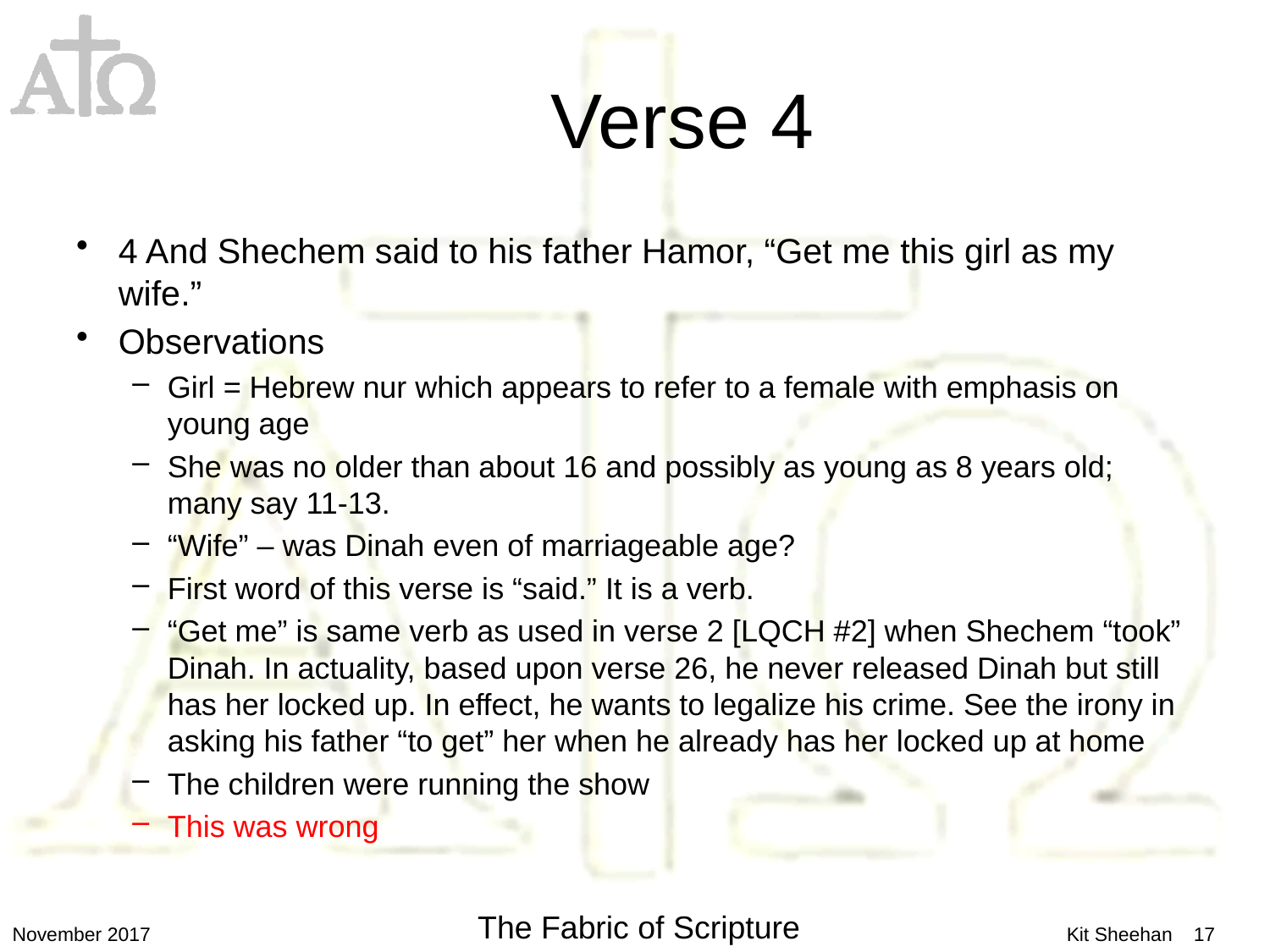

# Verse 4
4 And Shechem said to his father Hamor, “Get me this girl as my wife.”
Observations
Girl = Hebrew nur which appears to refer to a female with emphasis on young age
She was no older than about 16 and possibly as young as 8 years old; many say 11-13.
“Wife” – was Dinah even of marriageable age?
First word of this verse is “said.” It is a verb.
“Get me” is same verb as used in verse 2 [LQCH #2] when Shechem “took” Dinah. In actuality, based upon verse 26, he never released Dinah but still has her locked up. In effect, he wants to legalize his crime. See the irony in asking his father “to get” her when he already has her locked up at home
The children were running the show
This was wrong